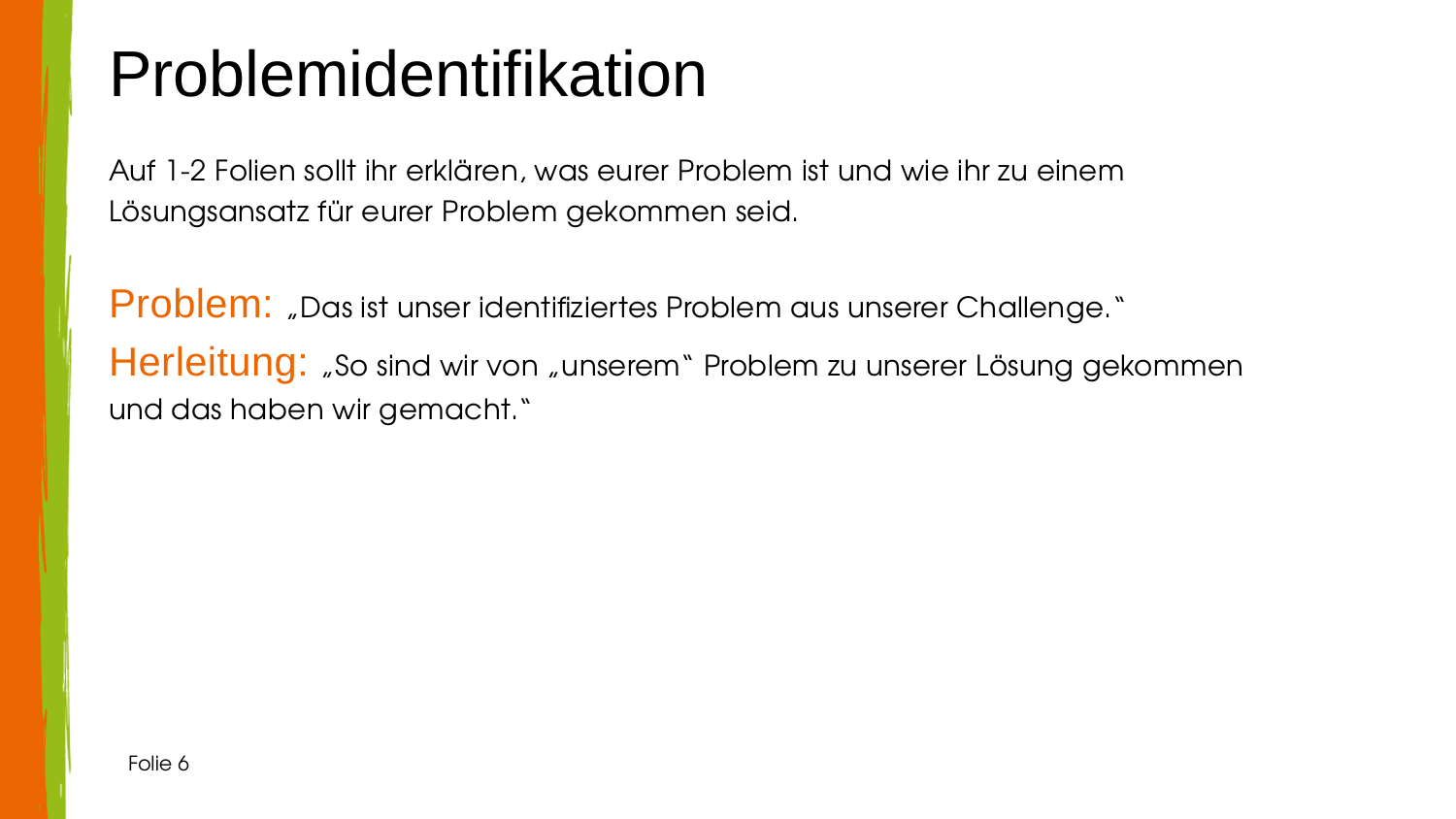

# Problemidentifikation
Auf 1-2 Folien sollt ihr erklären, was eurer Problem ist und wie ihr zu einem Lösungsansatz für eurer Problem gekommen seid.

Problem: „Das ist unser identifiziertes Problem aus unserer Challenge.“
Herleitung: „So sind wir von „unserem“ Problem zu unserer Lösung gekommen
und das haben wir gemacht.“